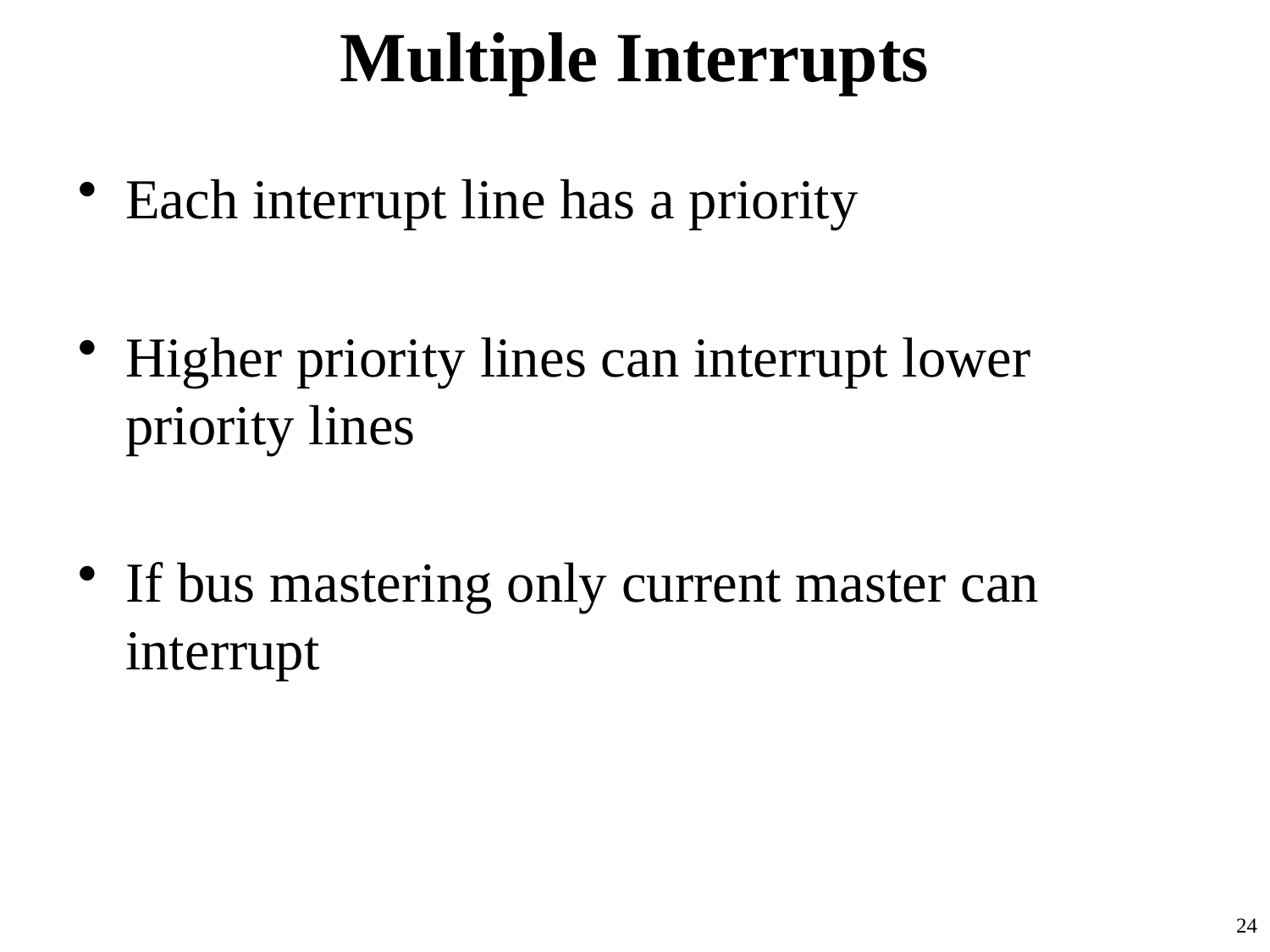

# Multiple Interrupts
Each interrupt line has a priority

Higher priority lines can interrupt lower priority lines

If bus mastering only current master can interrupt
24